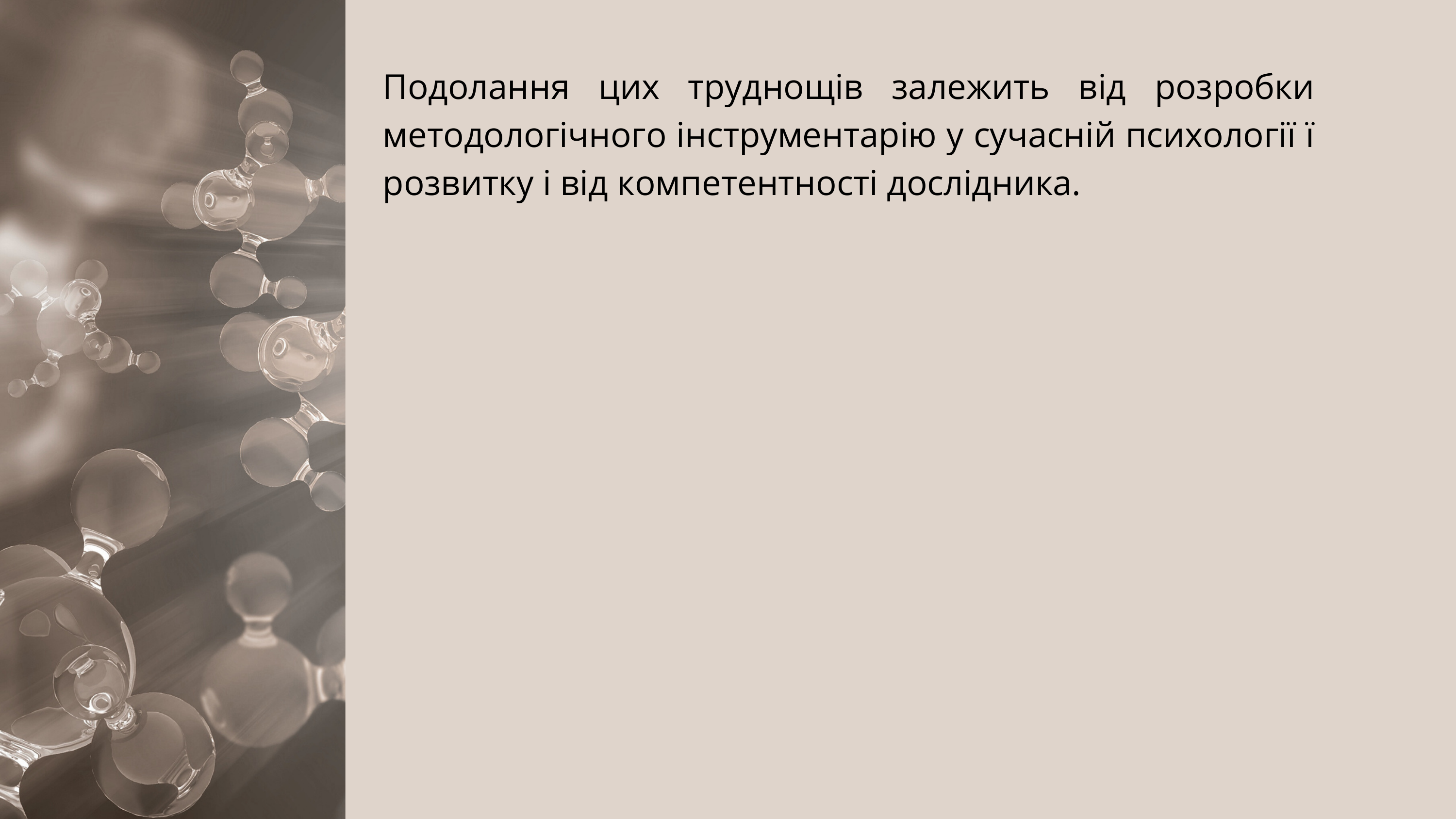

Подолання цих труднощів залежить від розробки методологічного інструментарію у сучасній психології ї розвитку і від компетентності дослідника.